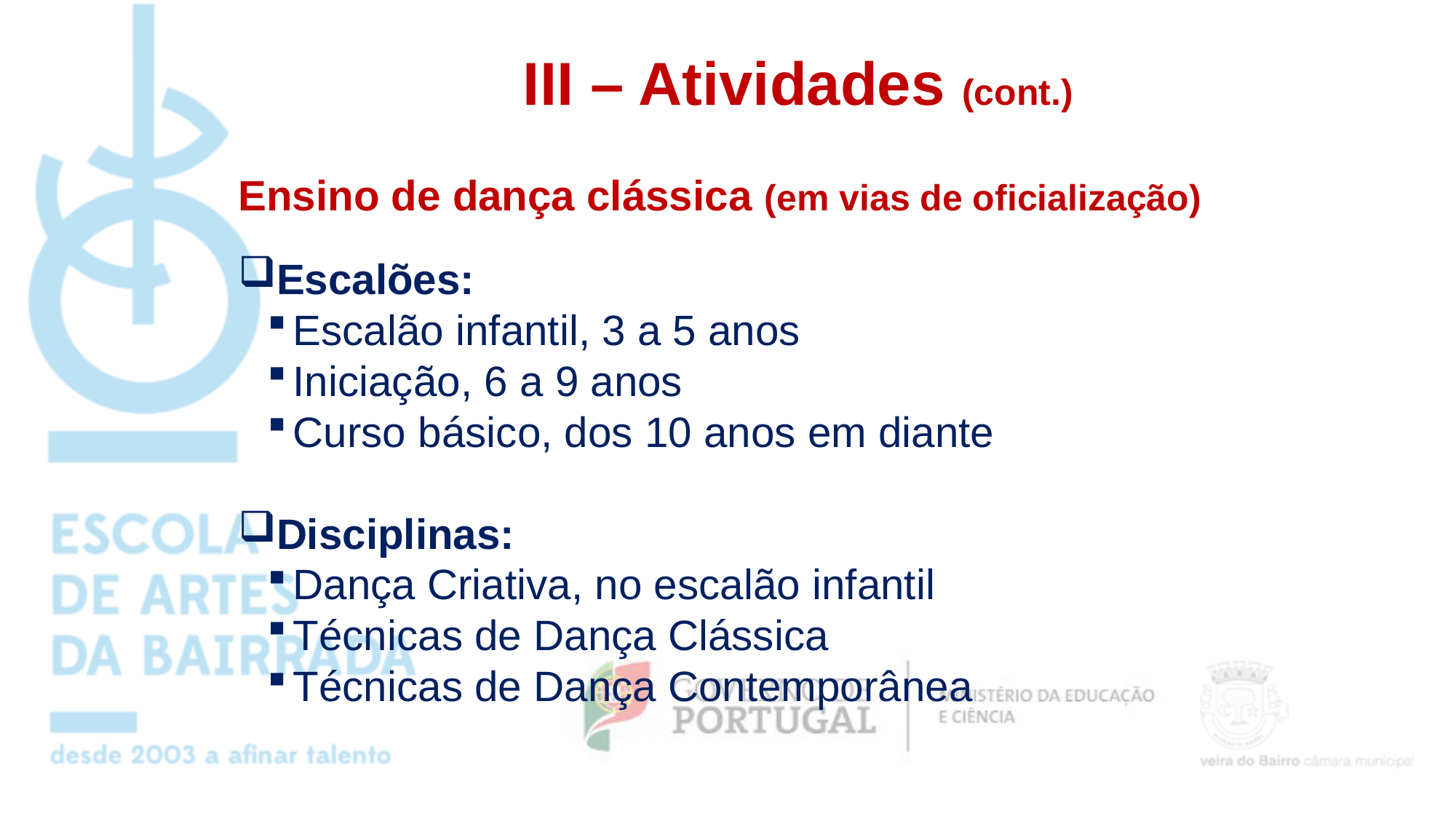

III – Atividades (cont.)

Ensino de dança clássica (em vias de oficialização)

Escalões:
Escalão infantil, 3 a 5 anos
Iniciação, 6 a 9 anos
Curso básico, dos 10 anos em diante

Disciplinas:
Dança Criativa, no escalão infantil
Técnicas de Dança Clássica
Técnicas de Dança Contemporânea